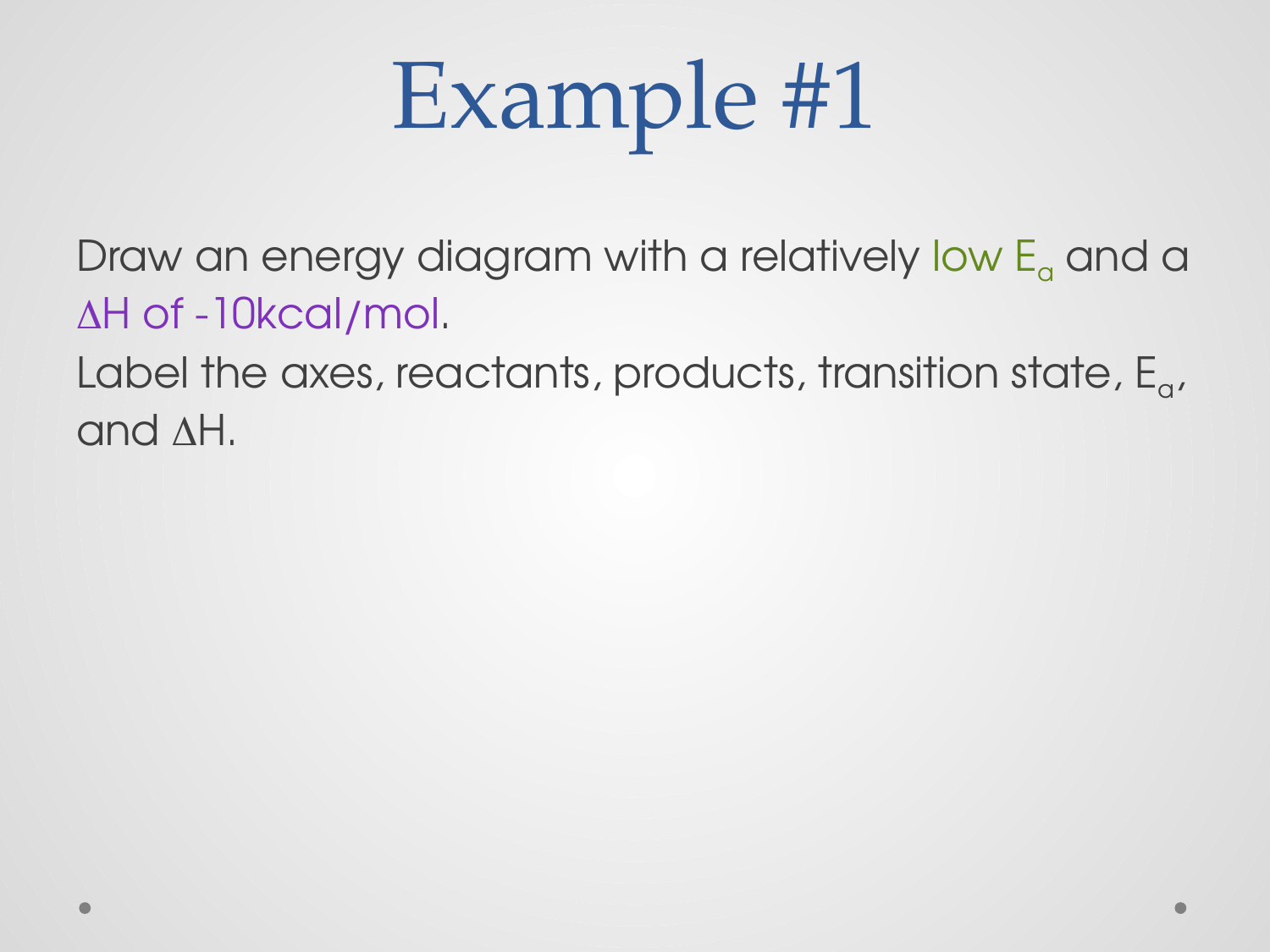

# Example #1
Draw an energy diagram with a relatively low Ea and a ΔH of -10kcal/mol.
Label the axes, reactants, products, transition state, Ea, and ΔH.